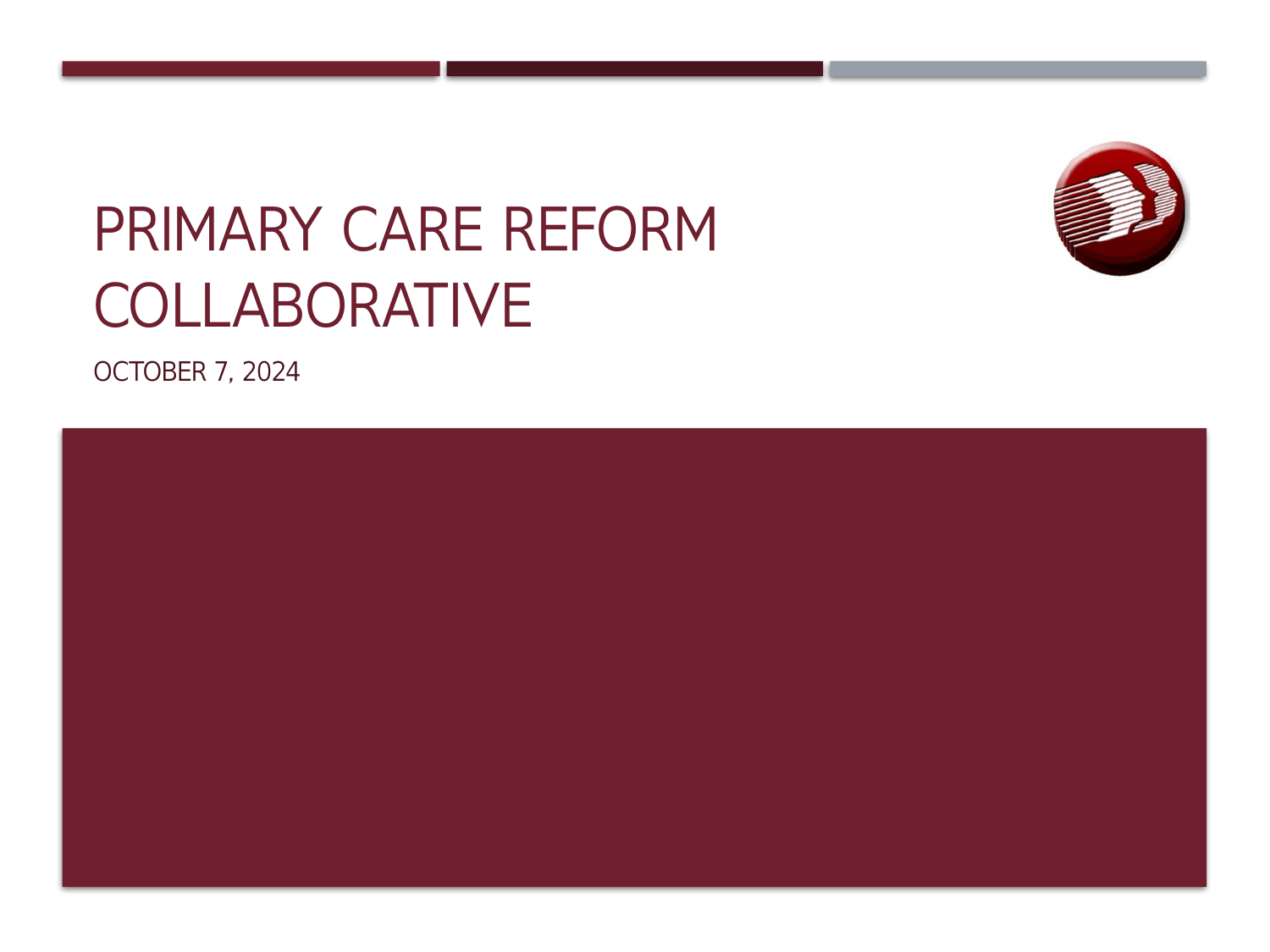

# Primary care reform collaborative
October 7, 2024